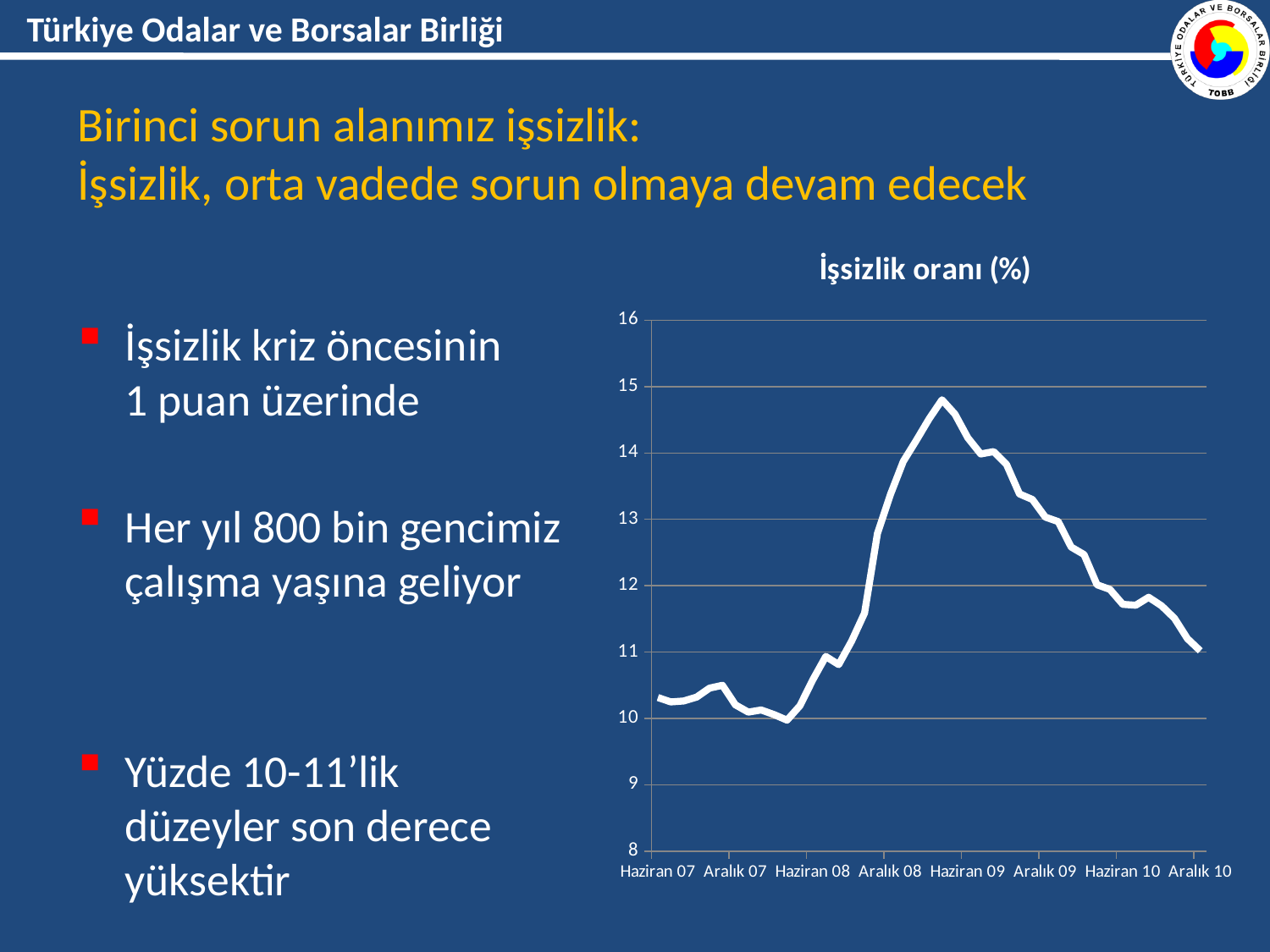

# Birinci sorun alanımız işsizlik: İşsizlik, orta vadede sorun olmaya devam edecek

### Chart:

| Category | İşsizlik oranı (%) |
|---|---|
| 39234 | 10.31395 |
| 39264 | 10.247239999999998 |
| 39295 | 10.26188 |
| 39326 | 10.320450000000006 |
| 39356 | 10.455720000000024 |
| 39387 | 10.498000000000001 |
| 39417 | 10.20393 |
| 39448 | 10.09385 |
| 39479 | 10.126660000000001 |
| 39508 | 10.056080000000026 |
| 39539 | 9.972530000000045 |
| 39569 | 10.19023 |
| 39600 | 10.583580000000024 |
| 39630 | 10.93291 |
| 39661 | 10.8103 |
| 39692 | 11.16507 |
| 39722 | 11.58689 |
| 39753 | 12.78693 |
| 39783 | 13.37317 |
| 39814 | 13.873150000000004 |
| 39845 | 14.187209999999999 |
| 39873 | 14.51374 |
| 39904 | 14.80172 |
| 39934 | 14.586980000000002 |
| 39965 | 14.22918 |
| 39995 | 13.984830000000002 |
| 40026 | 14.02047 |
| 40057 | 13.82633 |
| 40087 | 13.382630000000045 |
| 40118 | 13.299050000000001 |
| 40148 | 13.0337 |
| 40179 | 12.965130000000034 |
| 40210 | 12.583080000000002 |
| 40238 | 12.468910000000001 |
| 40269 | 12.013720000000001 |
| 40299 | 11.9438 |
| 40330 | 11.71858 |
| 40360 | 11.70501 |
| 40391 | 11.82466 |
| 40422 | 11.696730000000002 |
| 40452 | 11.507290000000001 |
| 40483 | 11.202 |
| 40513 | 11.017480000000004 |
İşsizlik kriz öncesinin    1 puan üzerinde

Her yıl 800 bin gencimiz çalışma yaşına geliyor

Yüzde 10-11’lik düzeyler son derece yüksektir